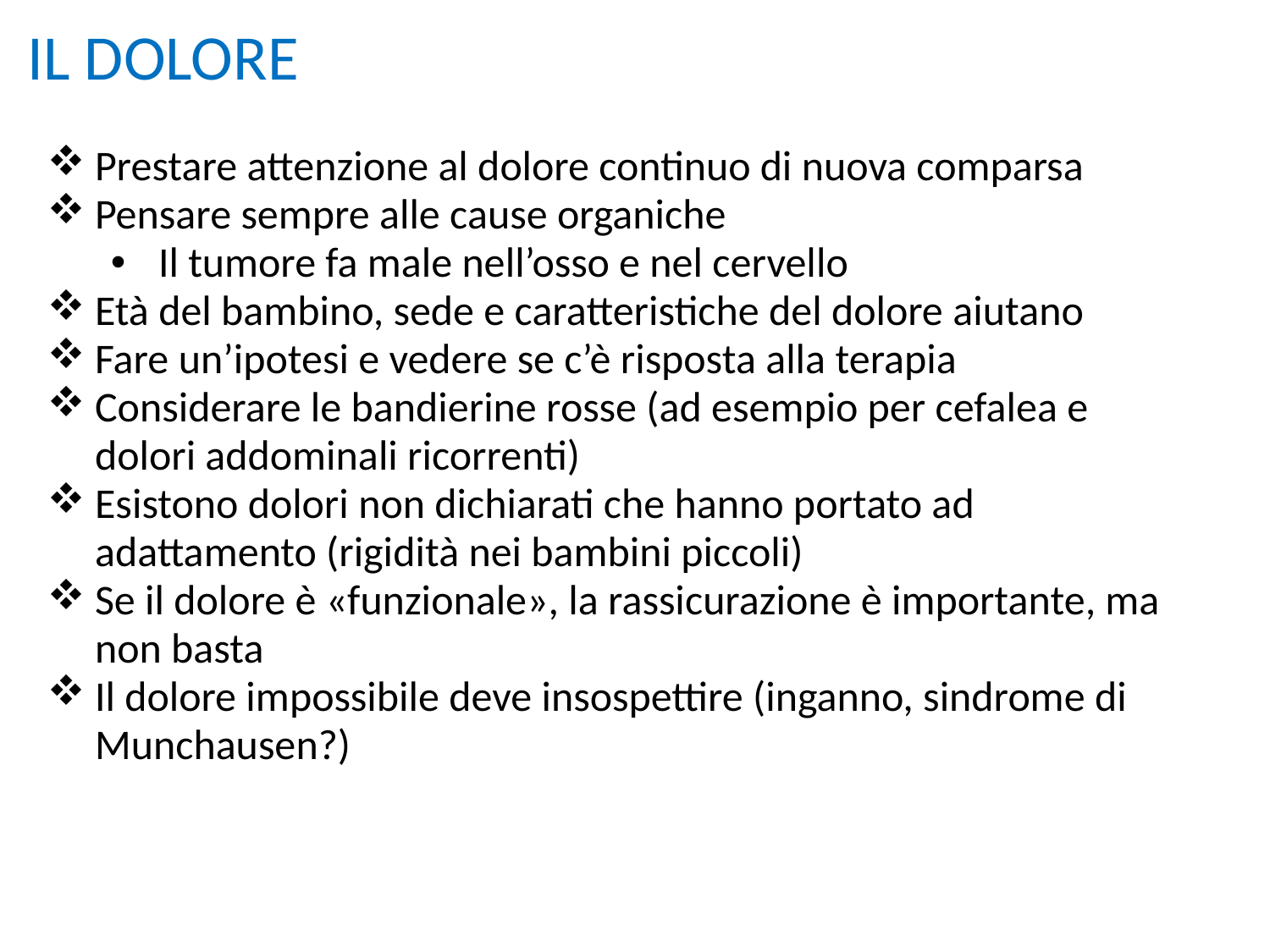

IL DOLORE
Prestare attenzione al dolore continuo di nuova comparsa
Pensare sempre alle cause organiche
Il tumore fa male nell’osso e nel cervello
Età del bambino, sede e caratteristiche del dolore aiutano
Fare un’ipotesi e vedere se c’è risposta alla terapia
Considerare le bandierine rosse (ad esempio per cefalea e dolori addominali ricorrenti)
Esistono dolori non dichiarati che hanno portato ad adattamento (rigidità nei bambini piccoli)
Se il dolore è «funzionale», la rassicurazione è importante, ma non basta
Il dolore impossibile deve insospettire (inganno, sindrome di Munchausen?)